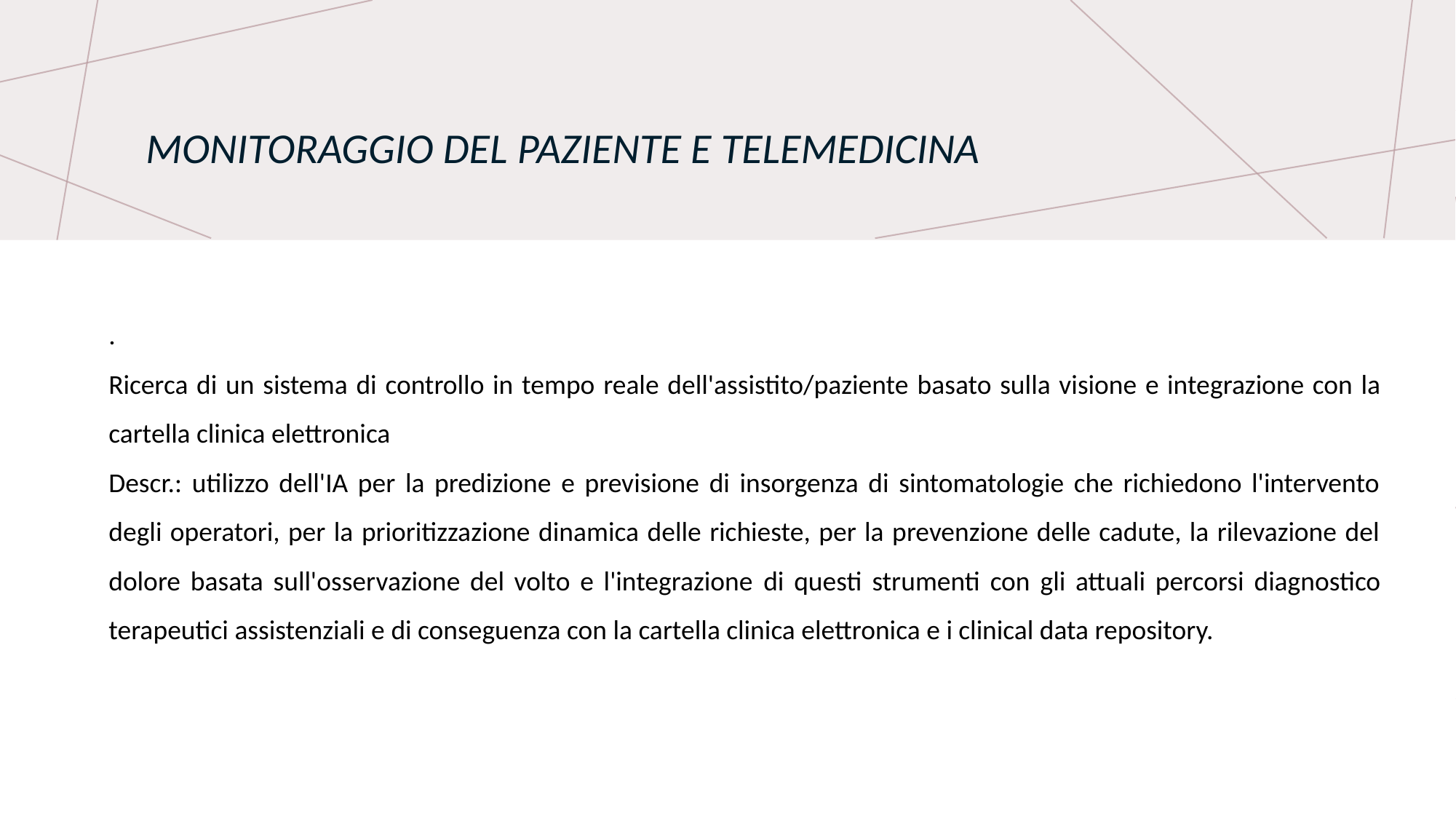

# MONITORAGGIO DEL PAZIENTE E TELEMEDICINA
.
Ricerca di un sistema di controllo in tempo reale dell'assistito/paziente basato sulla visione e integrazione con la cartella clinica elettronica
Descr.: utilizzo dell'IA per la predizione e previsione di insorgenza di sintomatologie che richiedono l'intervento degli operatori, per la prioritizzazione dinamica delle richieste, per la prevenzione delle cadute, la rilevazione del dolore basata sull'osservazione del volto e l'integrazione di questi strumenti con gli attuali percorsi diagnostico terapeutici assistenziali e di conseguenza con la cartella clinica elettronica e i clinical data repository.